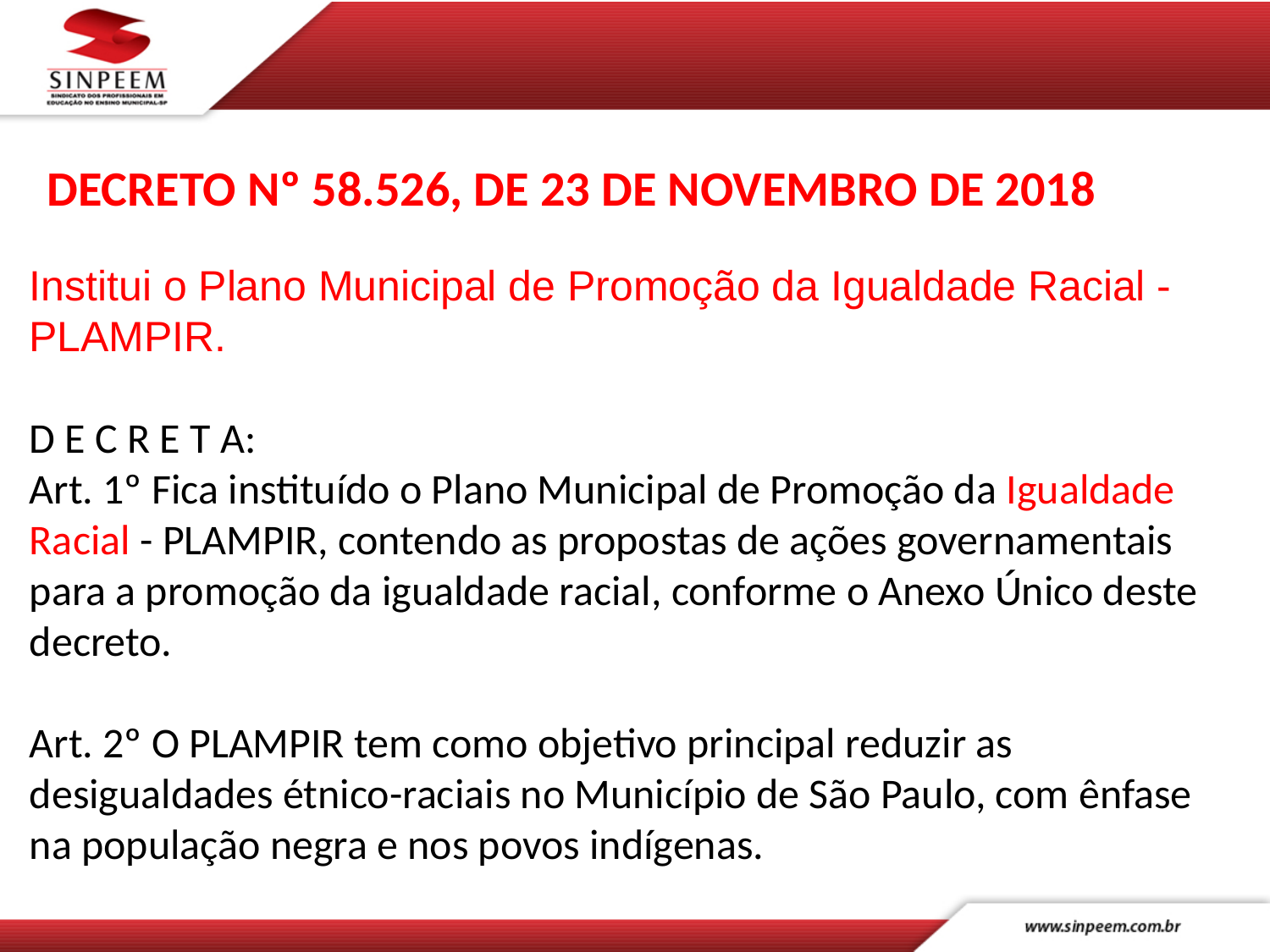

# DECRETO Nº 58.526, DE 23 DE NOVEMBRO DE 2018

Institui o Plano Municipal de Promoção da Igualdade Racial - PLAMPIR.

D E C R E T A:
Art. 1º Fica instituído o Plano Municipal de Promoção da Igualdade Racial - PLAMPIR, contendo as propostas de ações governamentais para a promoção da igualdade racial, conforme o Anexo Único deste decreto.

Art. 2º O PLAMPIR tem como objetivo principal reduzir as desigualdades étnico-raciais no Município de São Paulo, com ênfase na população negra e nos povos indígenas.